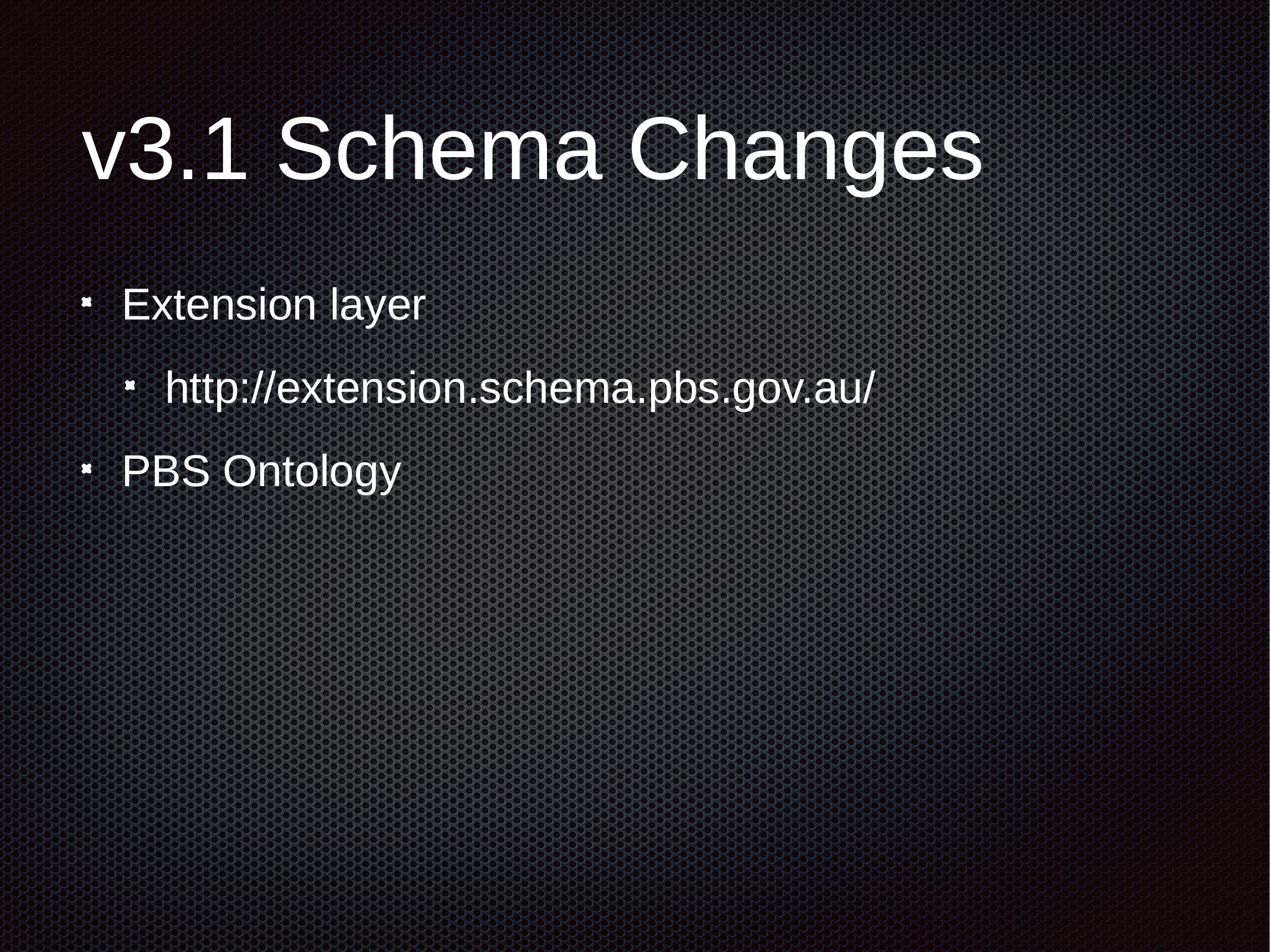

# v3.1 Schema Changes
Extension layer
http://extension.schema.pbs.gov.au/
PBS Ontology